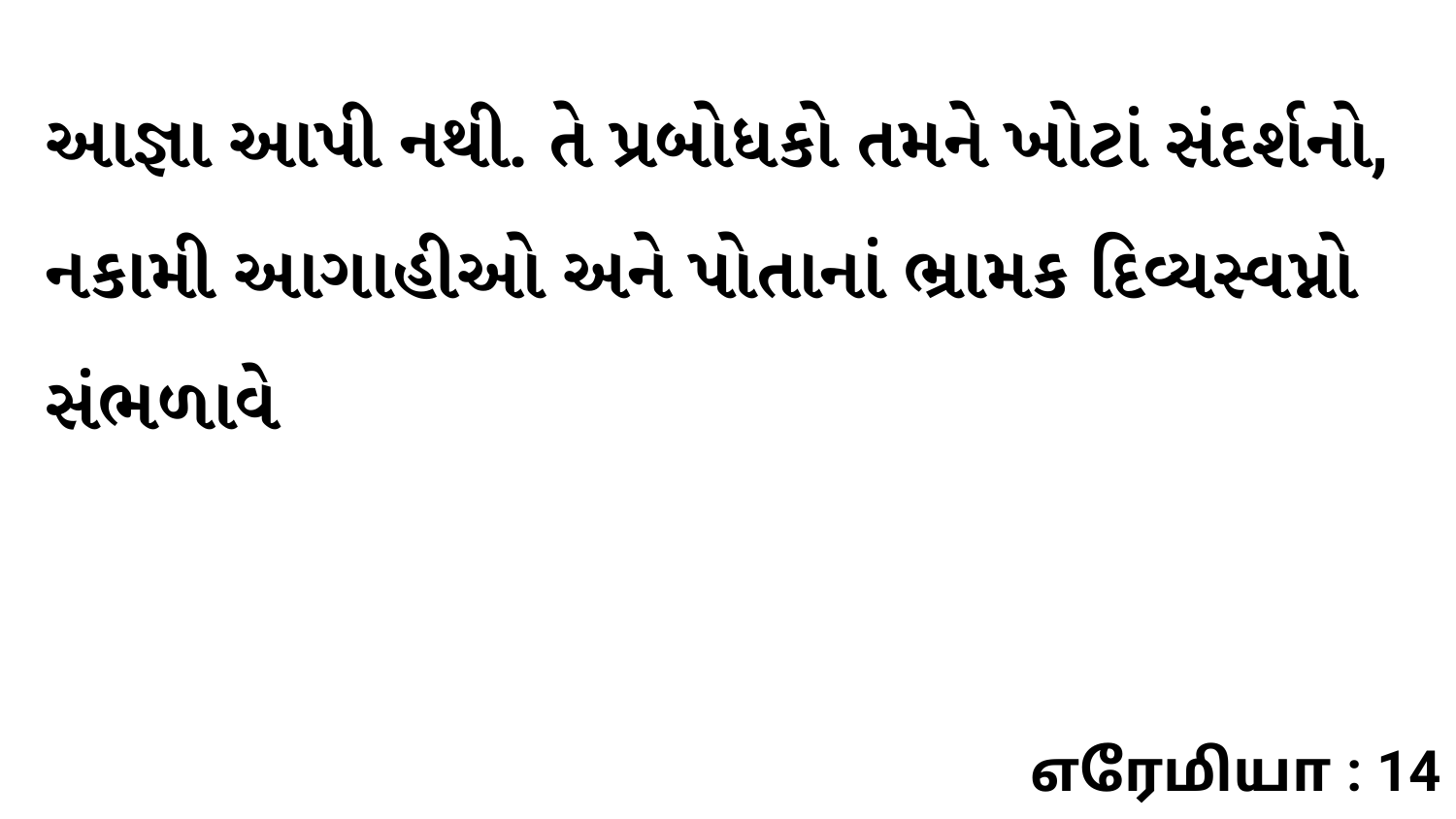

આજ્ઞા આપી નથી. તે પ્રબોધકો તમને ખોટાં સંદર્શનો, નકામી આગાહીઓ અને પોતાનાં ભ્રામક દિવ્યસ્વપ્નો સંભળાવે
எரேமியா : 14